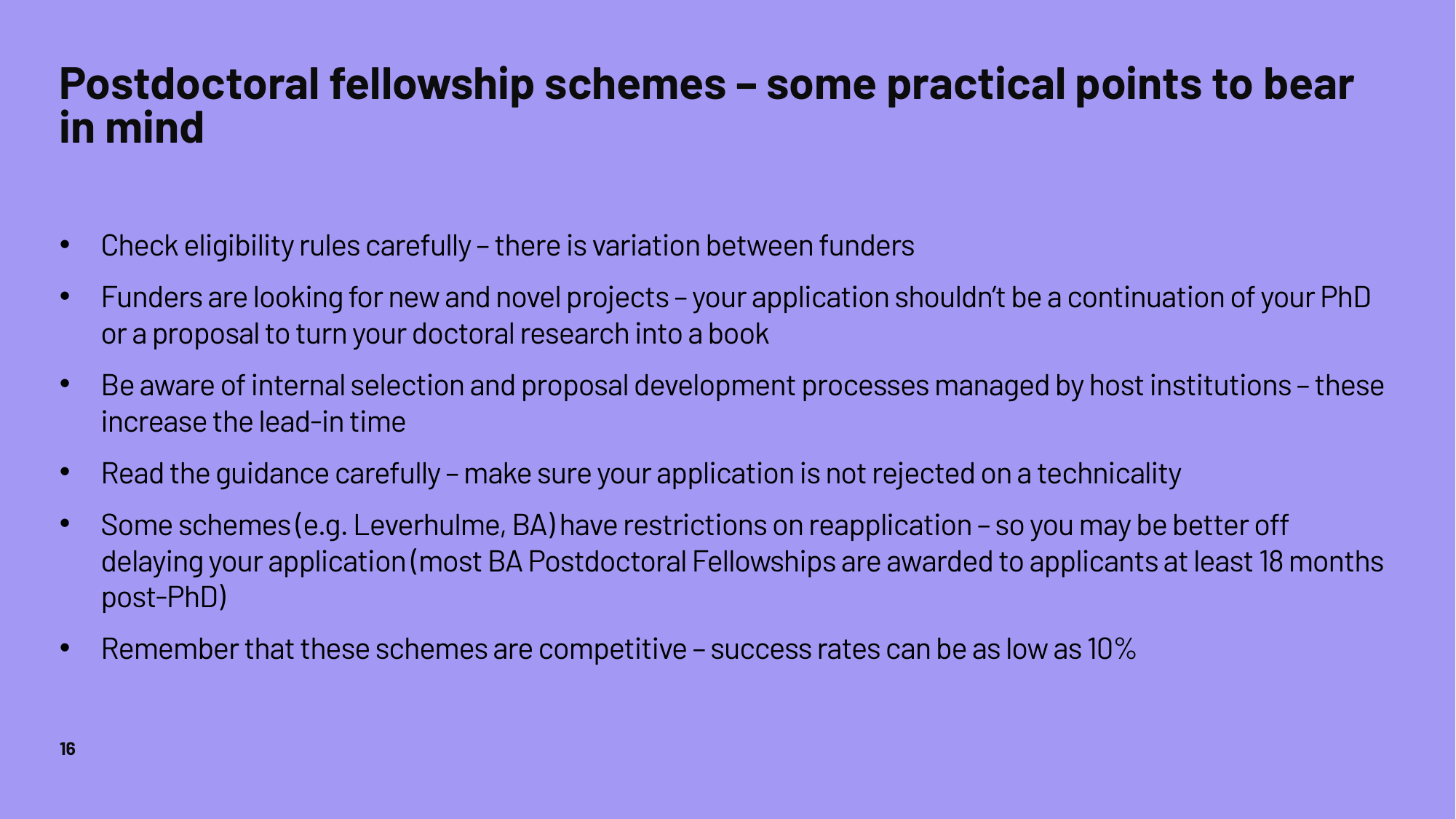

# Postdoctoral fellowship schemes – some practical points to bear in mind

Check eligibility rules carefully – there is variation between funders
Funders are looking for new and novel projects – your application shouldn’t be a continuation of your PhD or a proposal to turn your doctoral research into a book
Be aware of internal selection and proposal development processes managed by host institutions – these increase the lead-in time
Read the guidance carefully – make sure your application is not rejected on a technicality
Some schemes (e.g. Leverhulme, BA) have restrictions on reapplication – so you may be better off delaying your application (most BA Postdoctoral Fellowships are awarded to applicants at least 18 months post-PhD)
Remember that these schemes are competitive – success rates can be as low as 10%

16